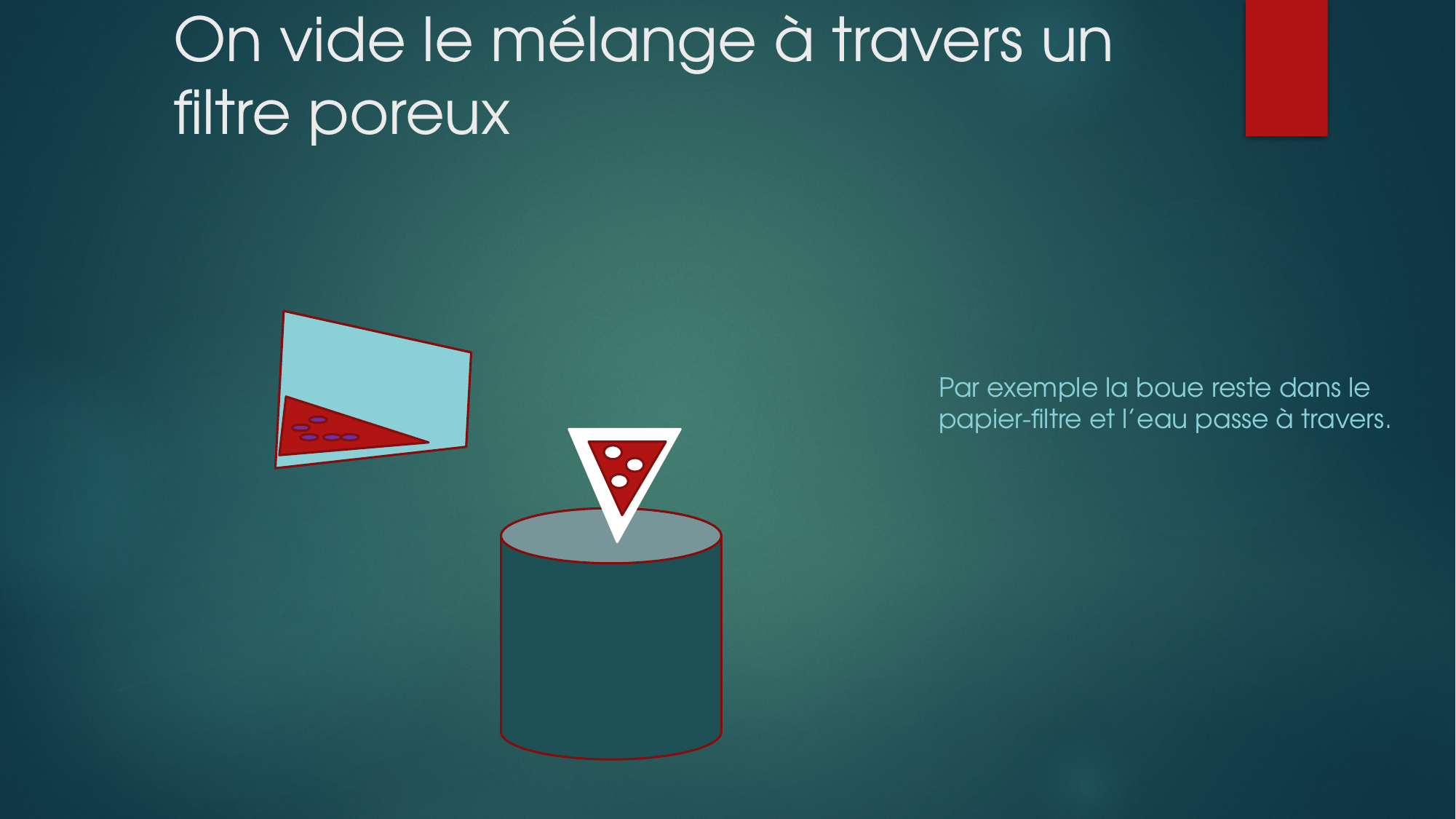

# On vide le mélange à travers un filtre poreux

Par exemple la boue reste dans le papier-filtre et l’eau passe à travers.